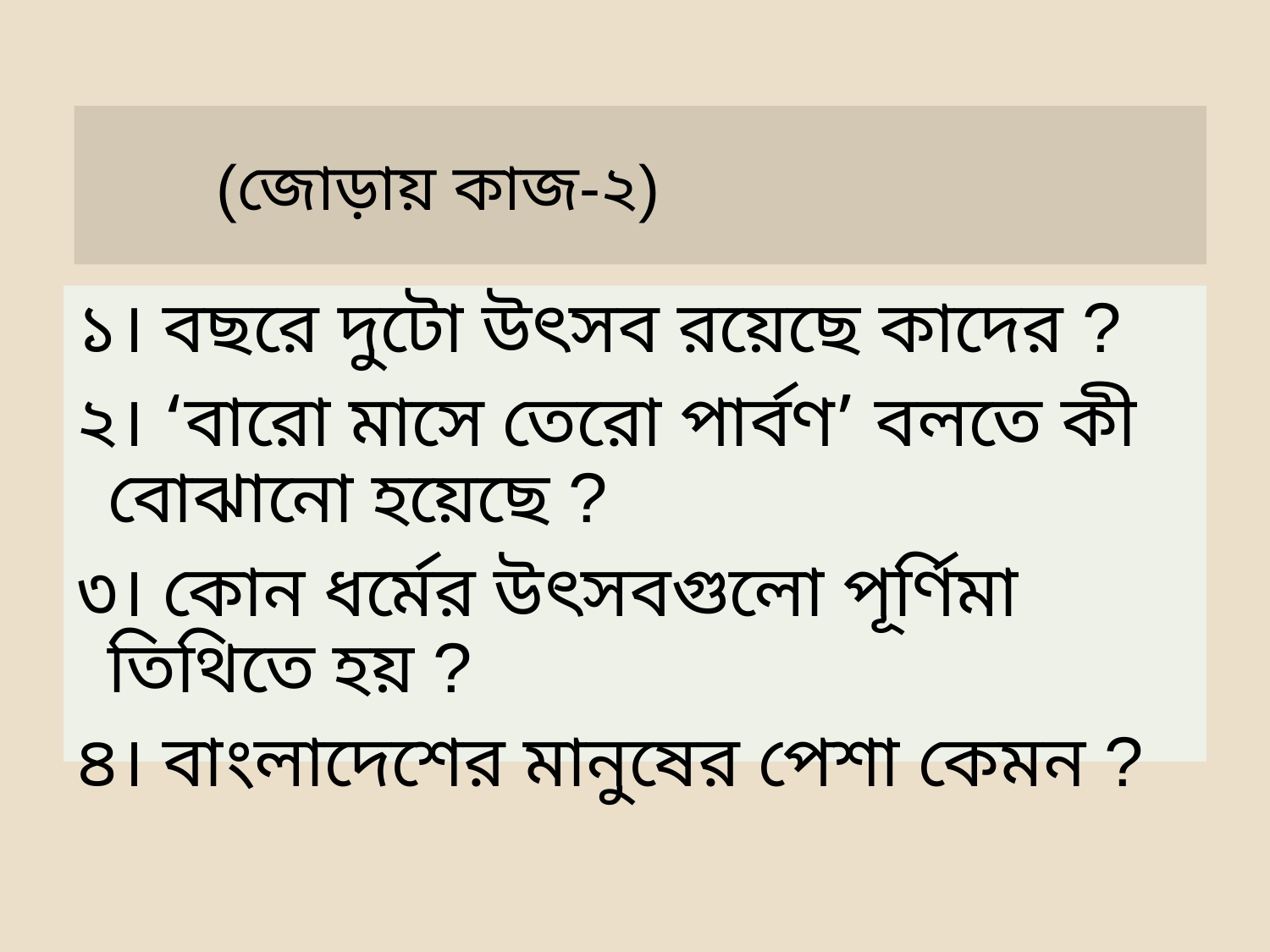

# (জোড়ায় কাজ-২)
১। বছরে দুটো উৎসব রয়েছে কাদের ?
২। ‘বারো মাসে তেরো পার্বণ’ বলতে কী বোঝানো হয়েছে ?
৩। কোন ধর্মের উৎসবগুলো পূর্ণিমা তিথিতে হয় ?
৪। বাংলাদেশের মানুষের পেশা কেমন ?